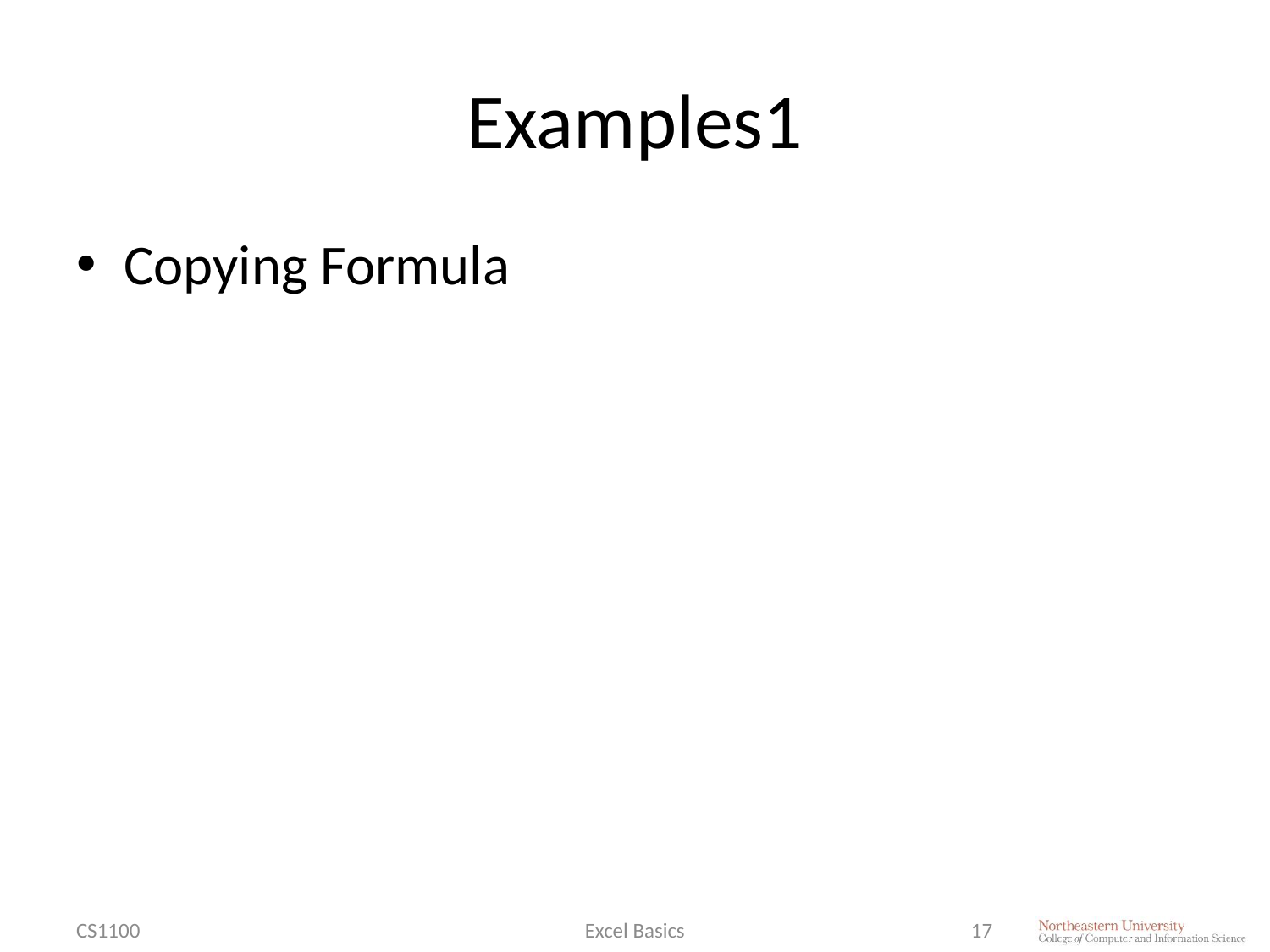

# Examples1
Copying Formula
CS1100
Excel Basics
17